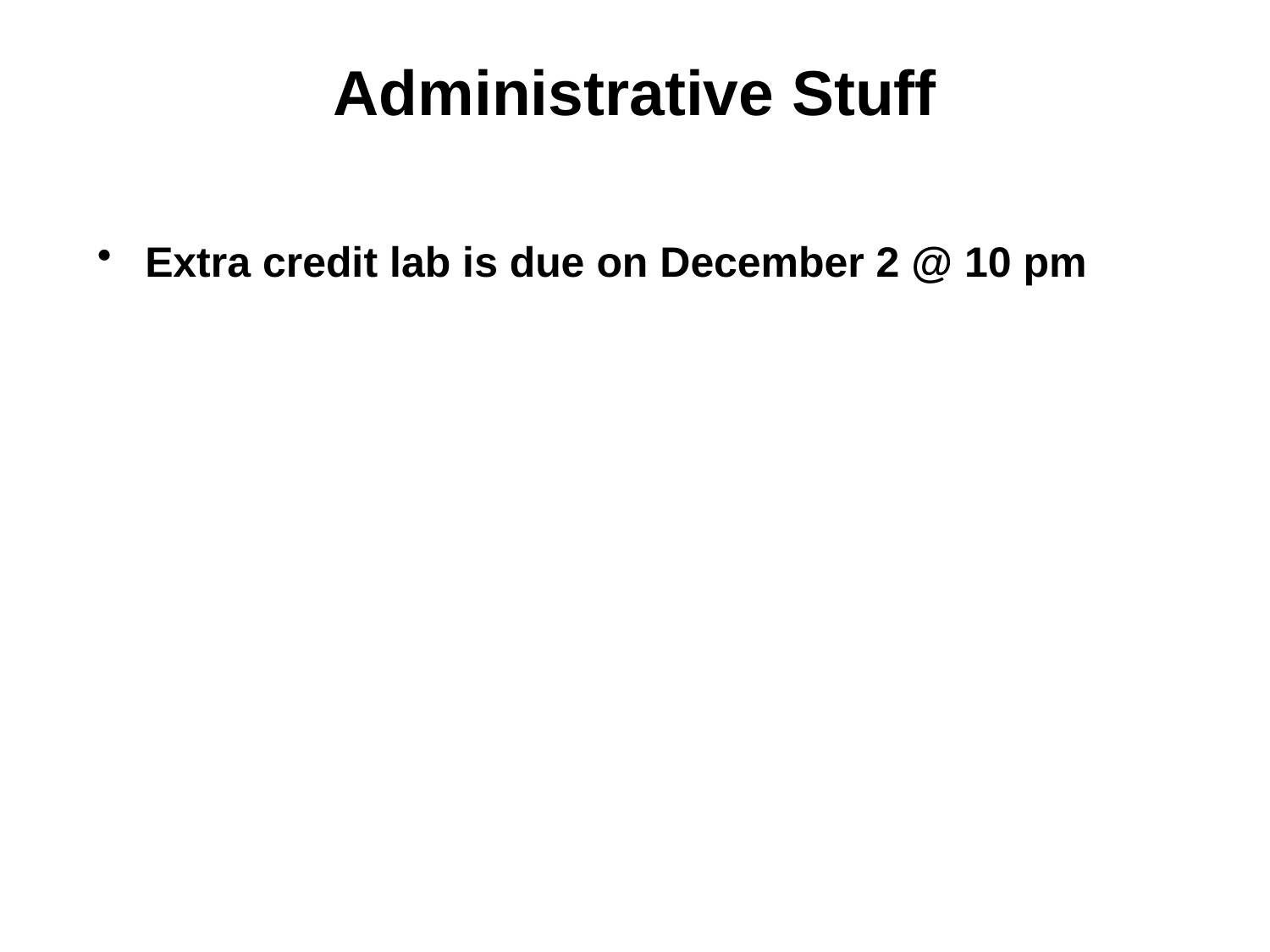

# Administrative Stuff

Extra credit lab is due on December 2 @ 10 pm